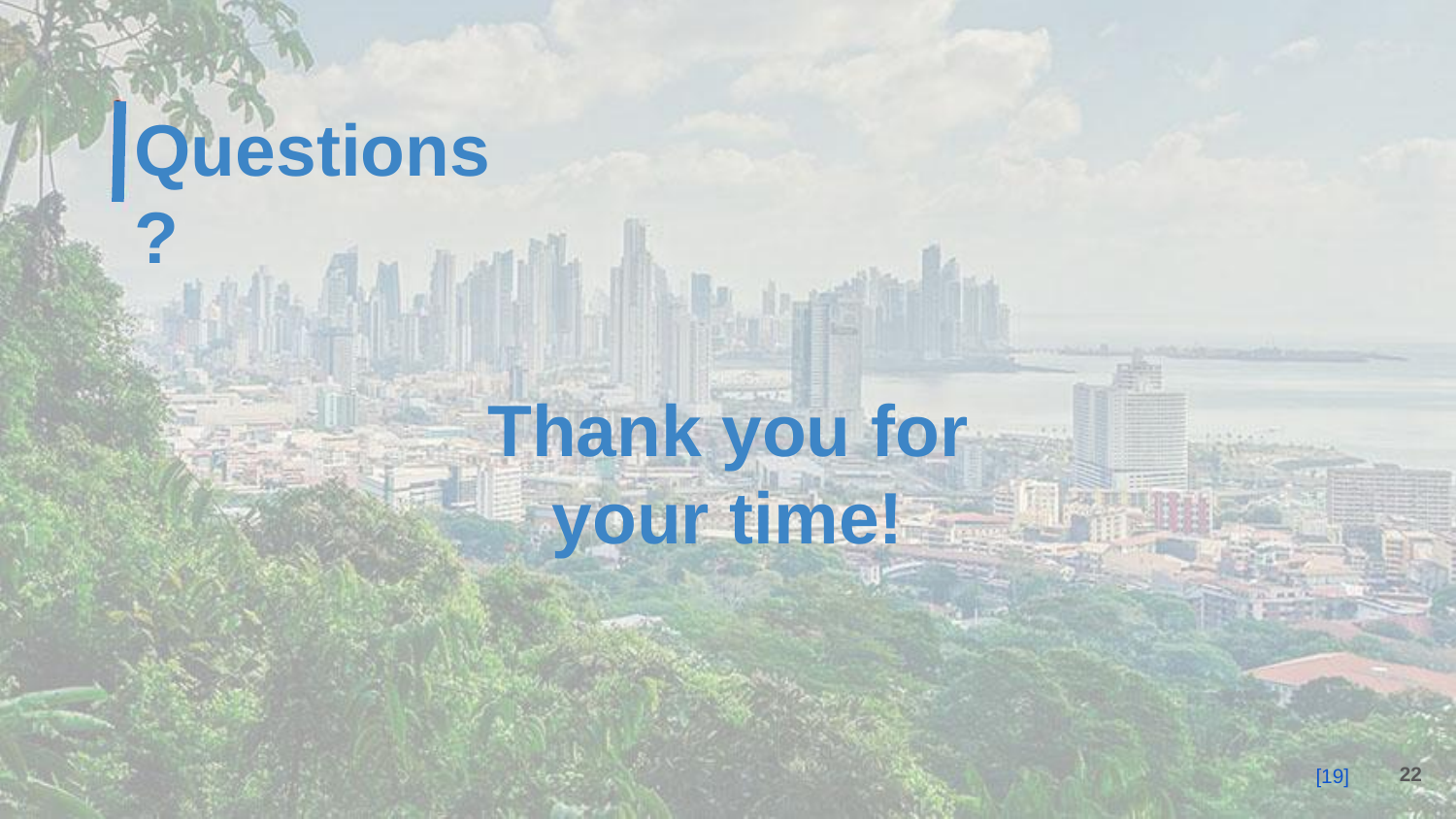

Questions?
Thank you for your time!
22
[19]